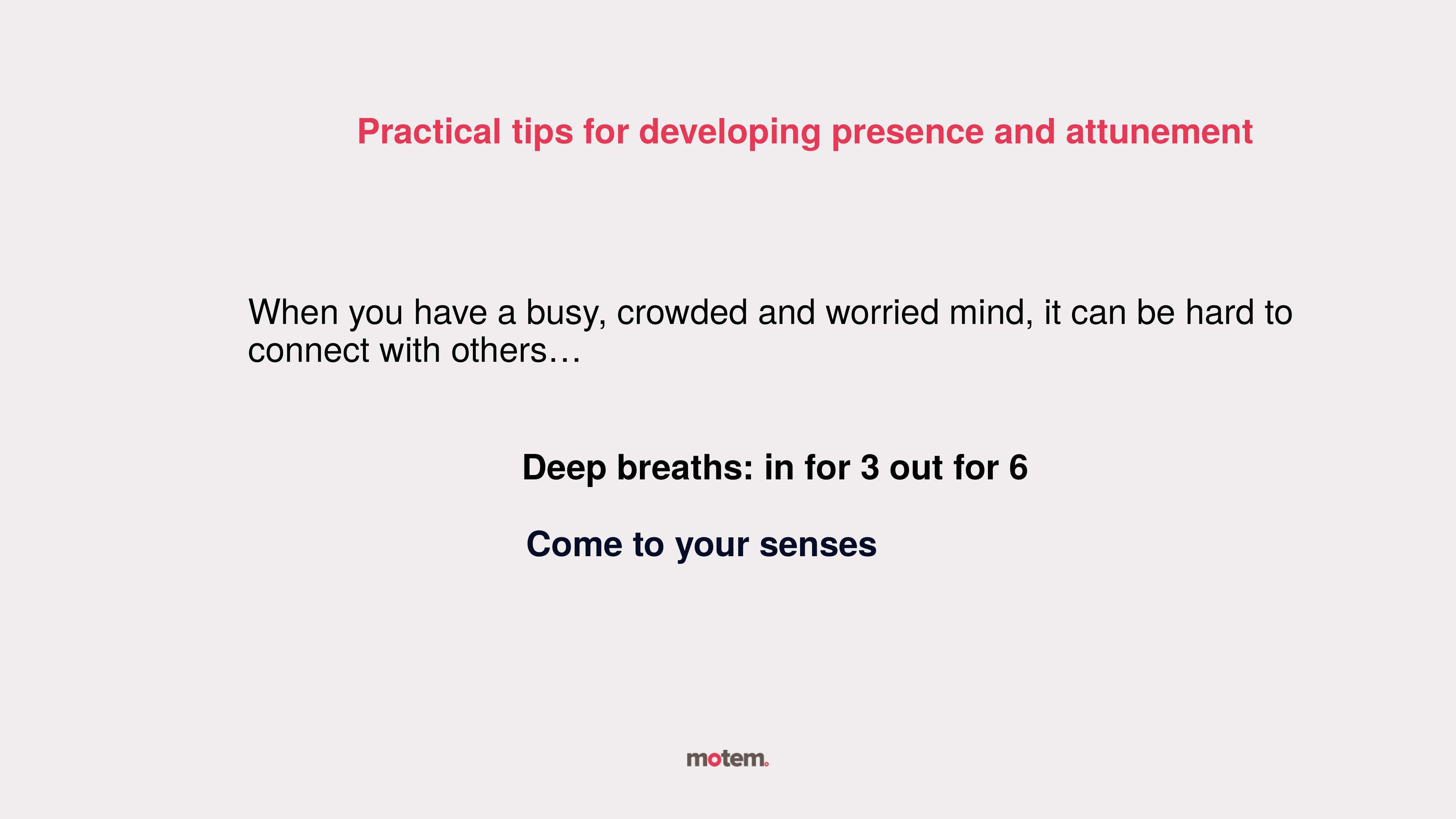

Practical tips for developing presence and attunement
When you have a busy, crowded and worried mind, it can be hard to connect with others…
Deep breaths: in for 3 out for 6
Come to your senses